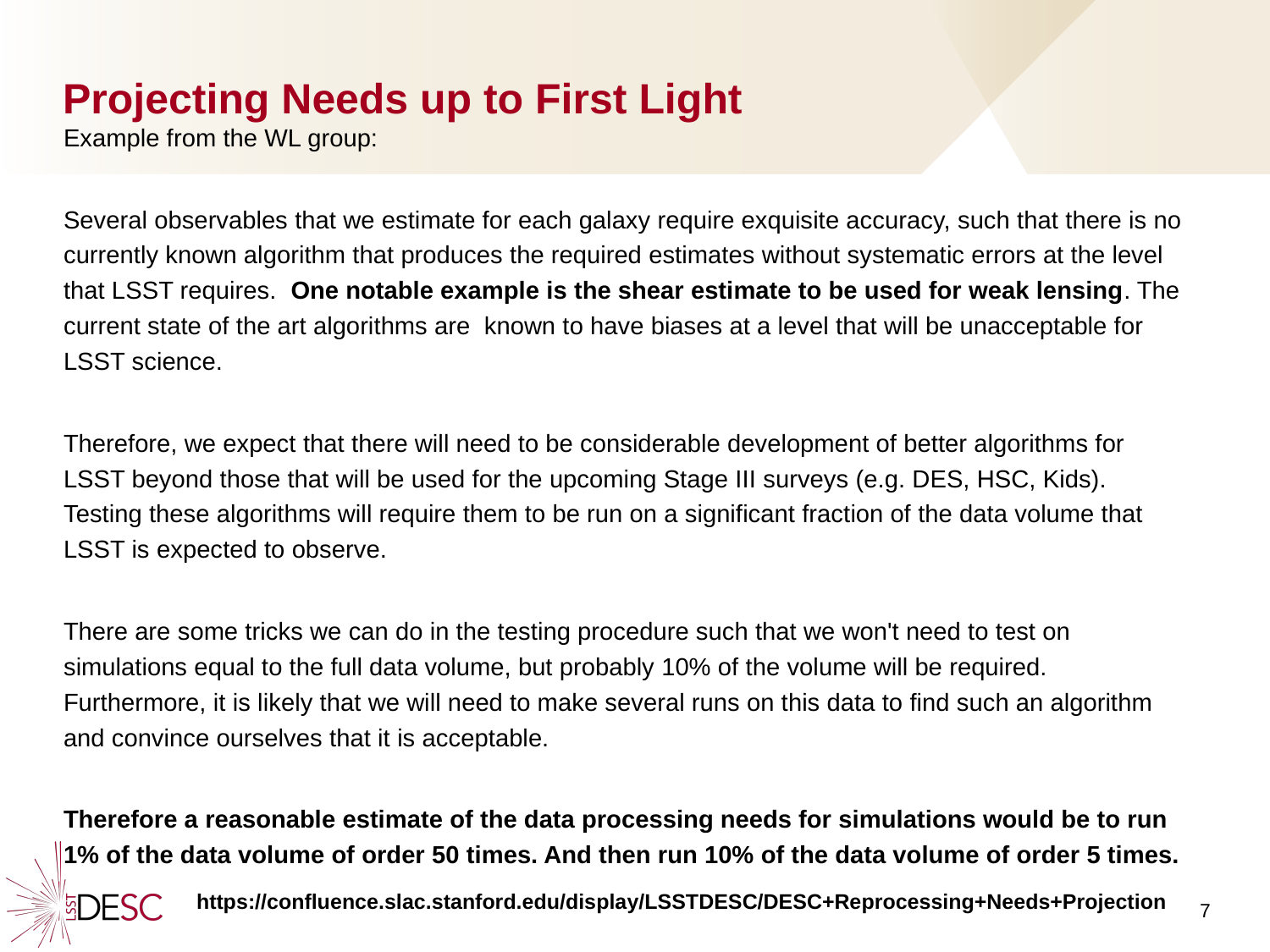

# Projecting Needs up to First Light
Example from the WL group:

Several observables that we estimate for each galaxy require exquisite accuracy, such that there is no currently known algorithm that produces the required estimates without systematic errors at the level that LSST requires.  One notable example is the shear estimate to be used for weak lensing. The current state of the art algorithms are  known to have biases at a level that will be unacceptable for LSST science.

Therefore, we expect that there will need to be considerable development of better algorithms for LSST beyond those that will be used for the upcoming Stage III surveys (e.g. DES, HSC, Kids). Testing these algorithms will require them to be run on a significant fraction of the data volume that LSST is expected to observe.

There are some tricks we can do in the testing procedure such that we won't need to test on simulations equal to the full data volume, but probably 10% of the volume will be required. Furthermore, it is likely that we will need to make several runs on this data to find such an algorithm and convince ourselves that it is acceptable.

Therefore a reasonable estimate of the data processing needs for simulations would be to run 1% of the data volume of order 50 times. And then run 10% of the data volume of order 5 times.

7
https://confluence.slac.stanford.edu/display/LSSTDESC/DESC+Reprocessing+Needs+Projection